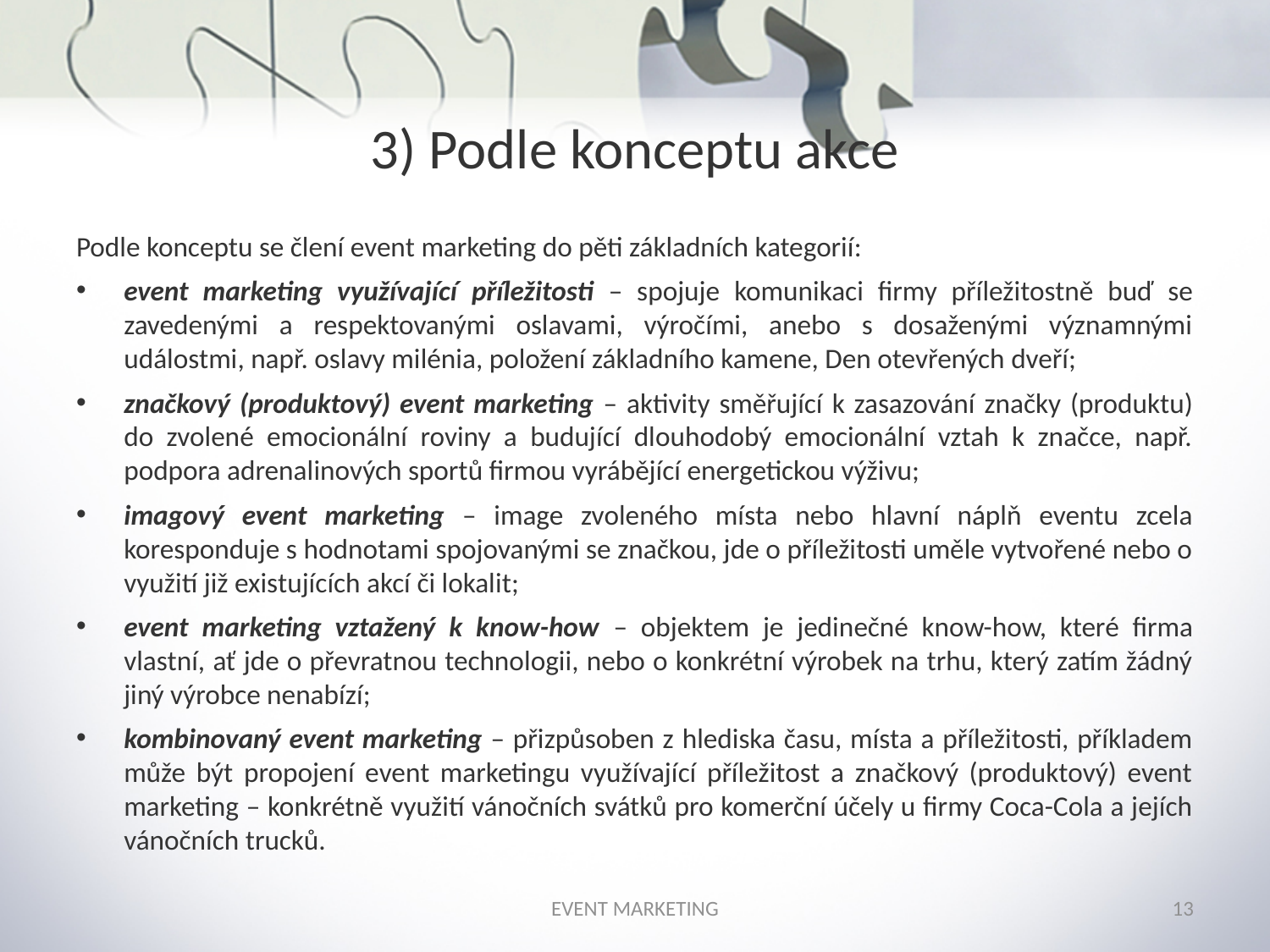

# 3) Podle konceptu akce
Podle konceptu se člení event marketing do pěti základních kategorií:
event marketing využívající příležitosti – spojuje komunikaci firmy příležitostně buď se zavedenými a respektovanými oslavami, výročími, anebo s dosaženými významnými událostmi, např. oslavy milénia, položení základního kamene, Den otevřených dveří;
značkový (produktový) event marketing – aktivity směřující k zasazování značky (produktu) do zvolené emocionální roviny a budující dlouhodobý emocionální vztah k značce, např. podpora adrenalinových sportů firmou vyrábějící energetickou výživu;
imagový event marketing – image zvoleného místa nebo hlavní náplň eventu zcela koresponduje s hodnotami spojovanými se značkou, jde o příležitosti uměle vytvořené nebo o využití již existujících akcí či lokalit;
event marketing vztažený k know-how – objektem je jedinečné know-how, které firma vlastní, ať jde o převratnou technologii, nebo o konkrétní výrobek na trhu, který zatím žádný jiný výrobce nenabízí;
kombinovaný event marketing – přizpůsoben z hlediska času, místa a příležitosti, příkladem může být propojení event marketingu využívající příležitost a značkový (produktový) event marketing – konkrétně využití vánočních svátků pro komerční účely u firmy Coca-Cola a jejích vánočních trucků.
EVENT MARKETING
13